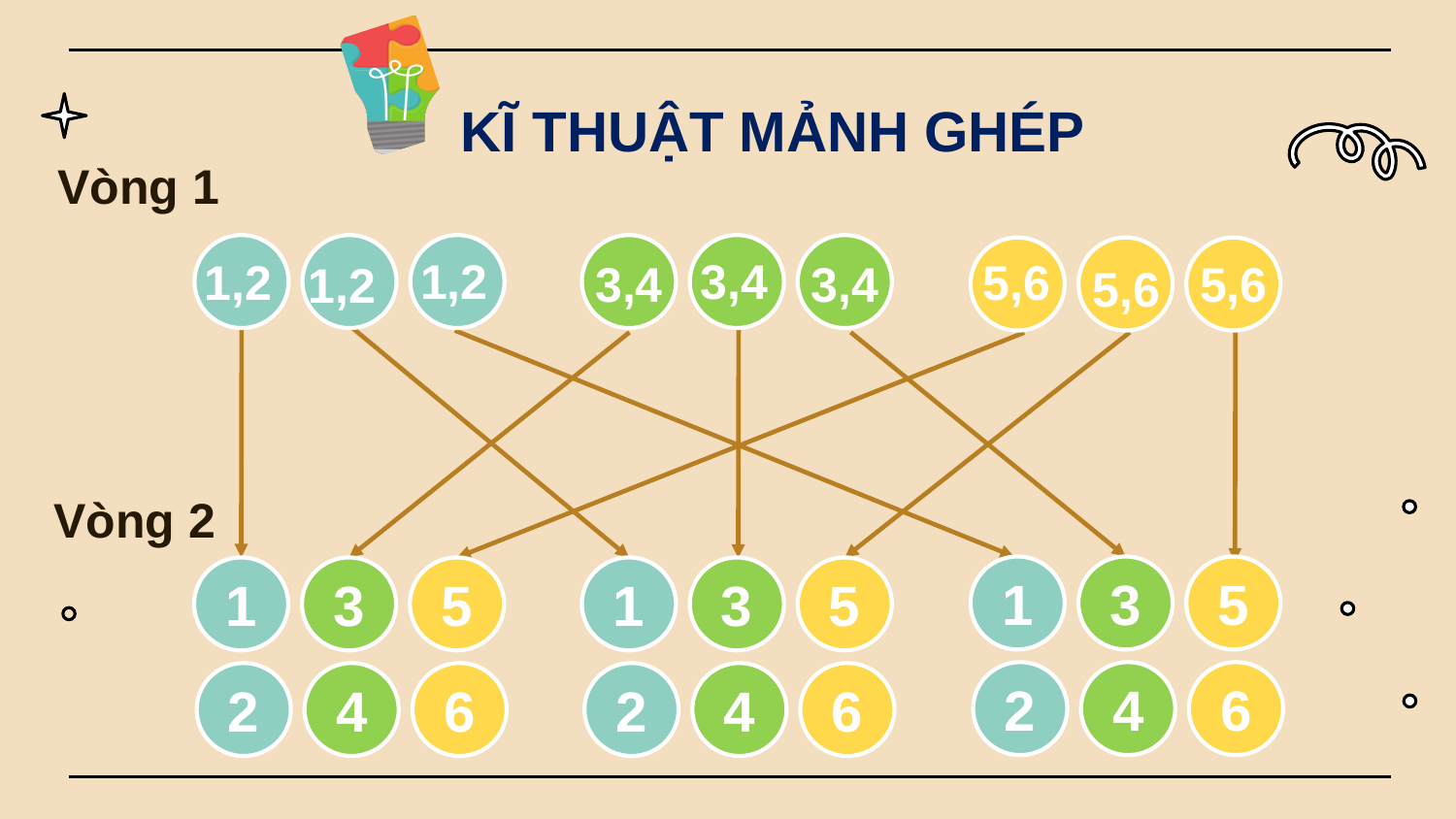

KĨ THUẬT MẢNH GHÉP

Vòng 1

3,4
1,2
1,2
5,6
3,4
3,4
5,6
1,2
5,6
Vòng 2

1
3
5
1
3
5
1
3
5

2
4
6
2
4
6
2
4
6